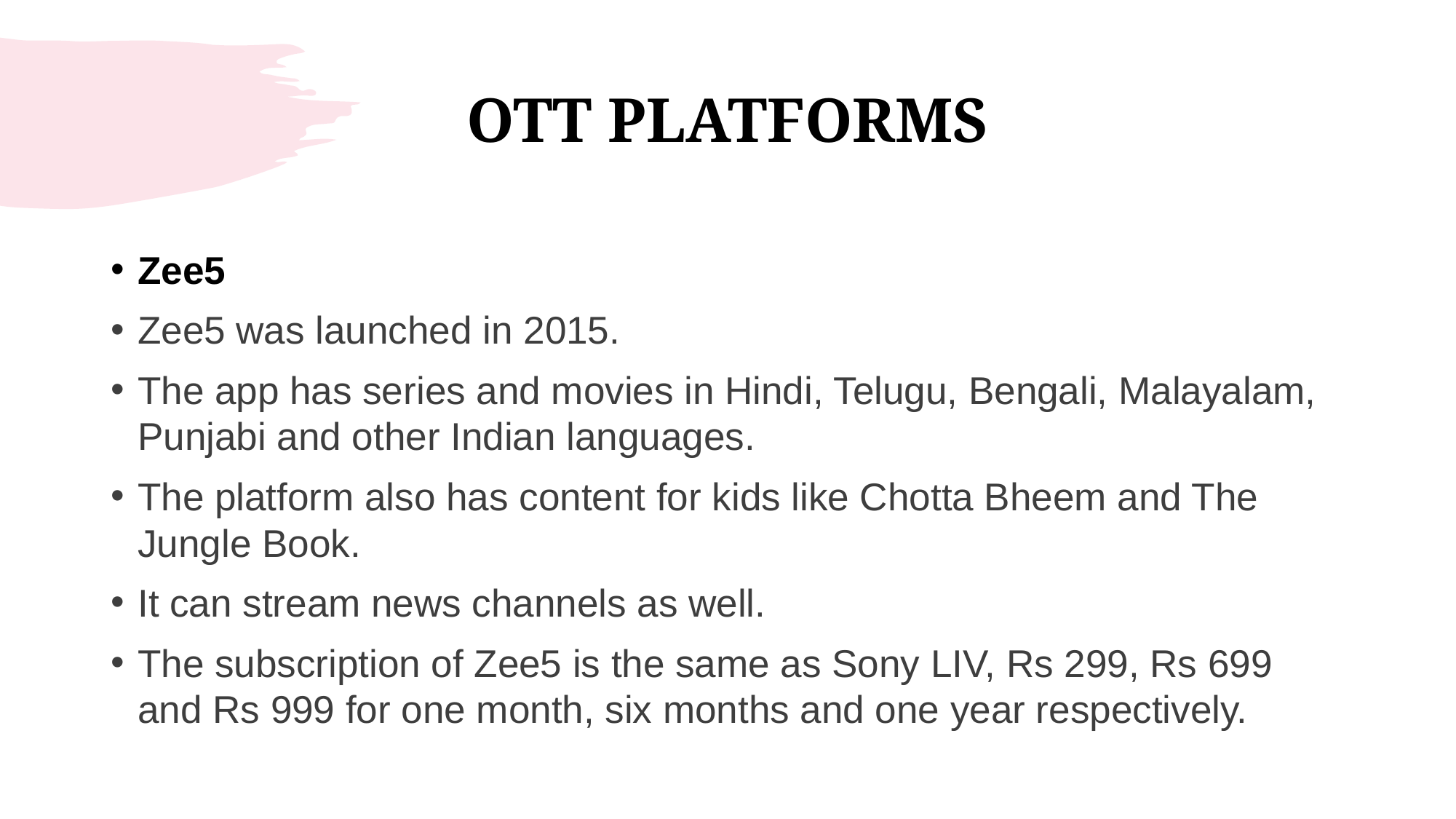

# OTT PLATFORMS
Zee5
Zee5 was launched in 2015.
The app has series and movies in Hindi, Telugu, Bengali, Malayalam, Punjabi and other Indian languages.
The platform also has content for kids like Chotta Bheem and The Jungle Book.
It can stream news channels as well.
The subscription of Zee5 is the same as Sony LIV, Rs 299, Rs 699 and Rs 999 for one month, six months and one year respectively.